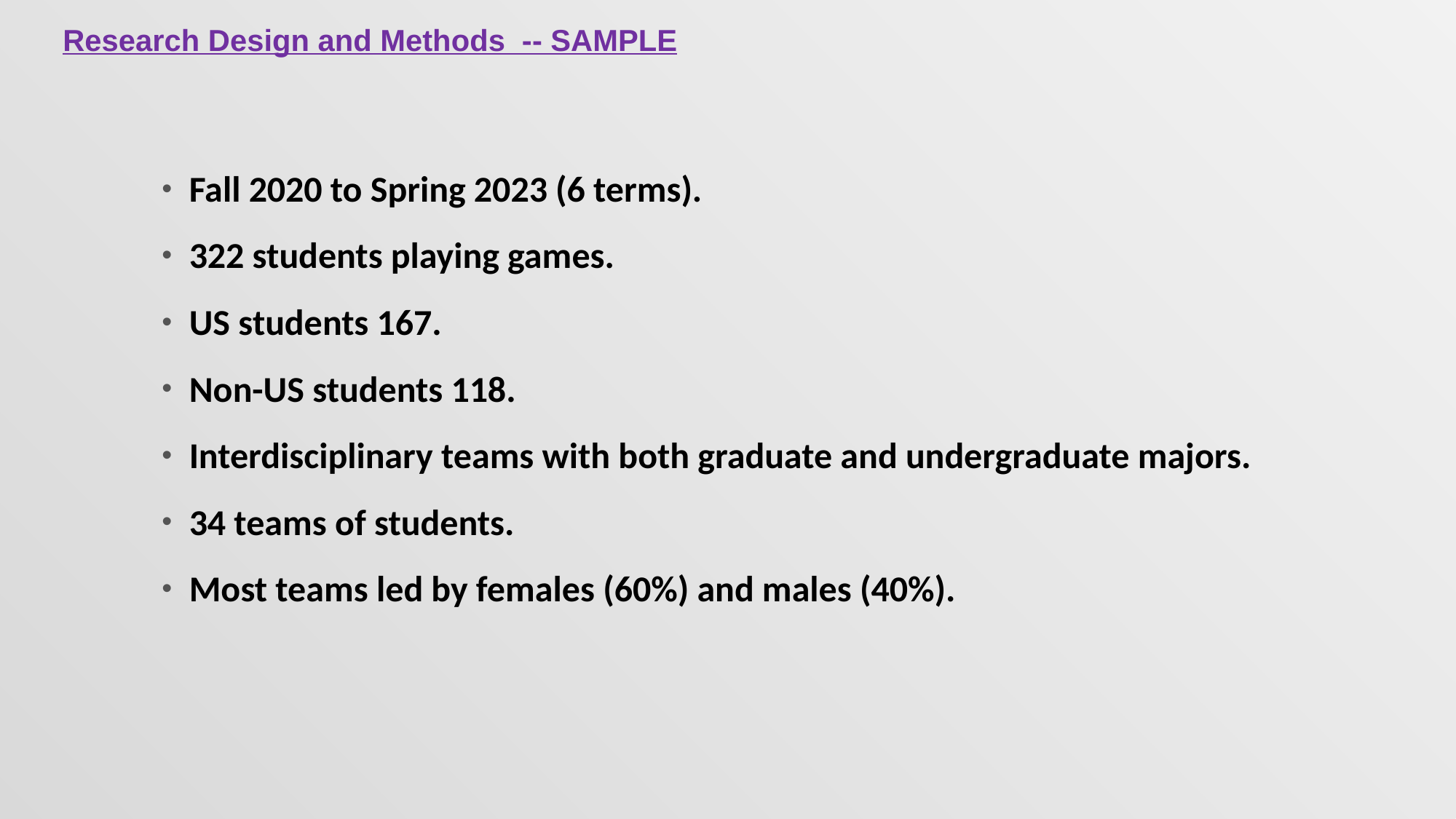

Research Design and Methods  -- SAMPLE

Fall 2020 to Spring 2023 (6 terms).
322 students playing games.
US students 167.
Non-US students 118.
Interdisciplinary teams with both graduate and undergraduate majors.
34 teams of students.
Most teams led by females (60%) and males (40%).